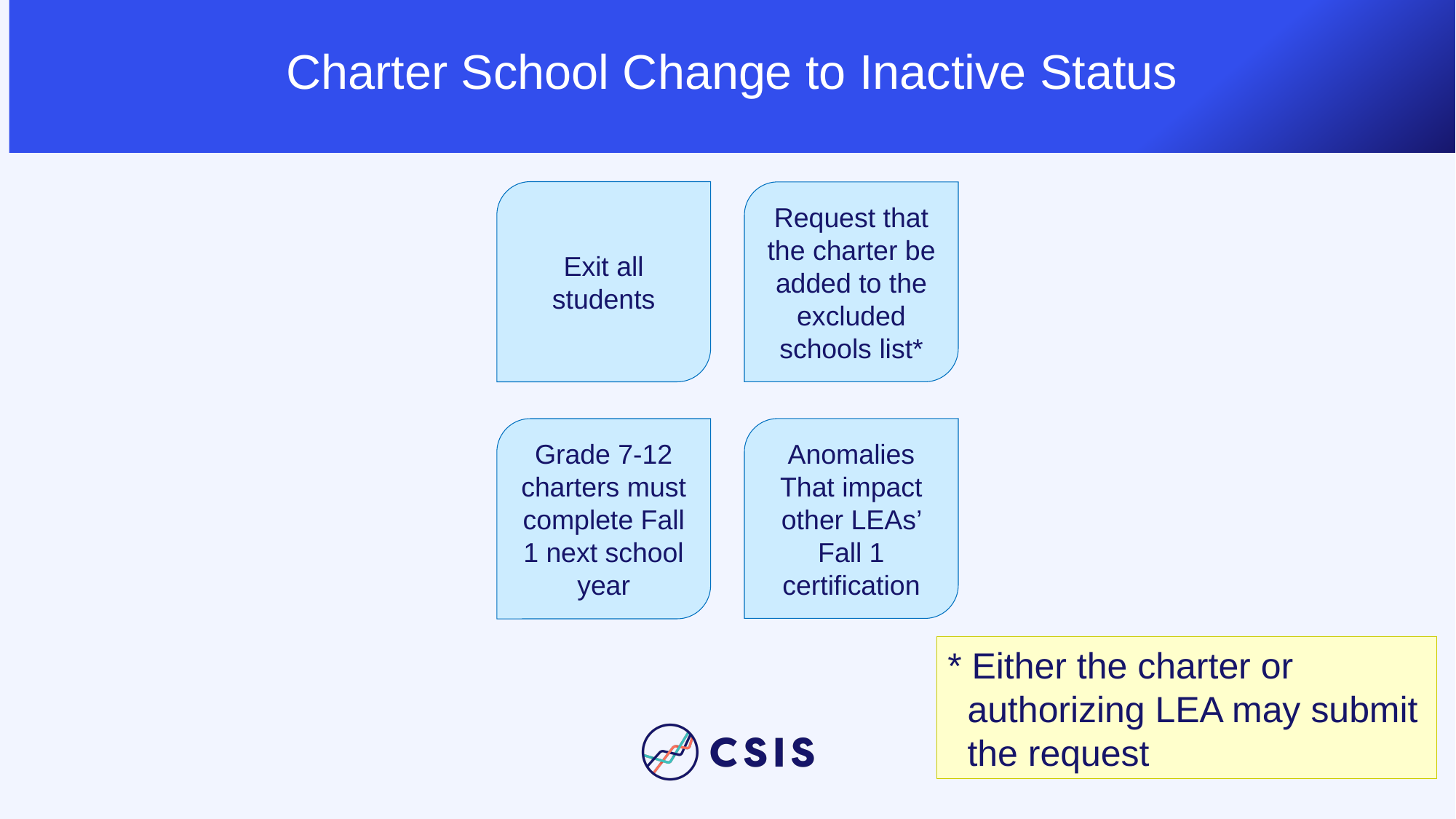

# Charter School Change to Inactive Status
Exit all students
Request that the charter be added to the excluded schools list*
Grade 7-12 charters must complete Fall 1 next school year
Anomalies
That impact other LEAs’ Fall 1 certification
* Either the charter or authorizing LEA may submit the request